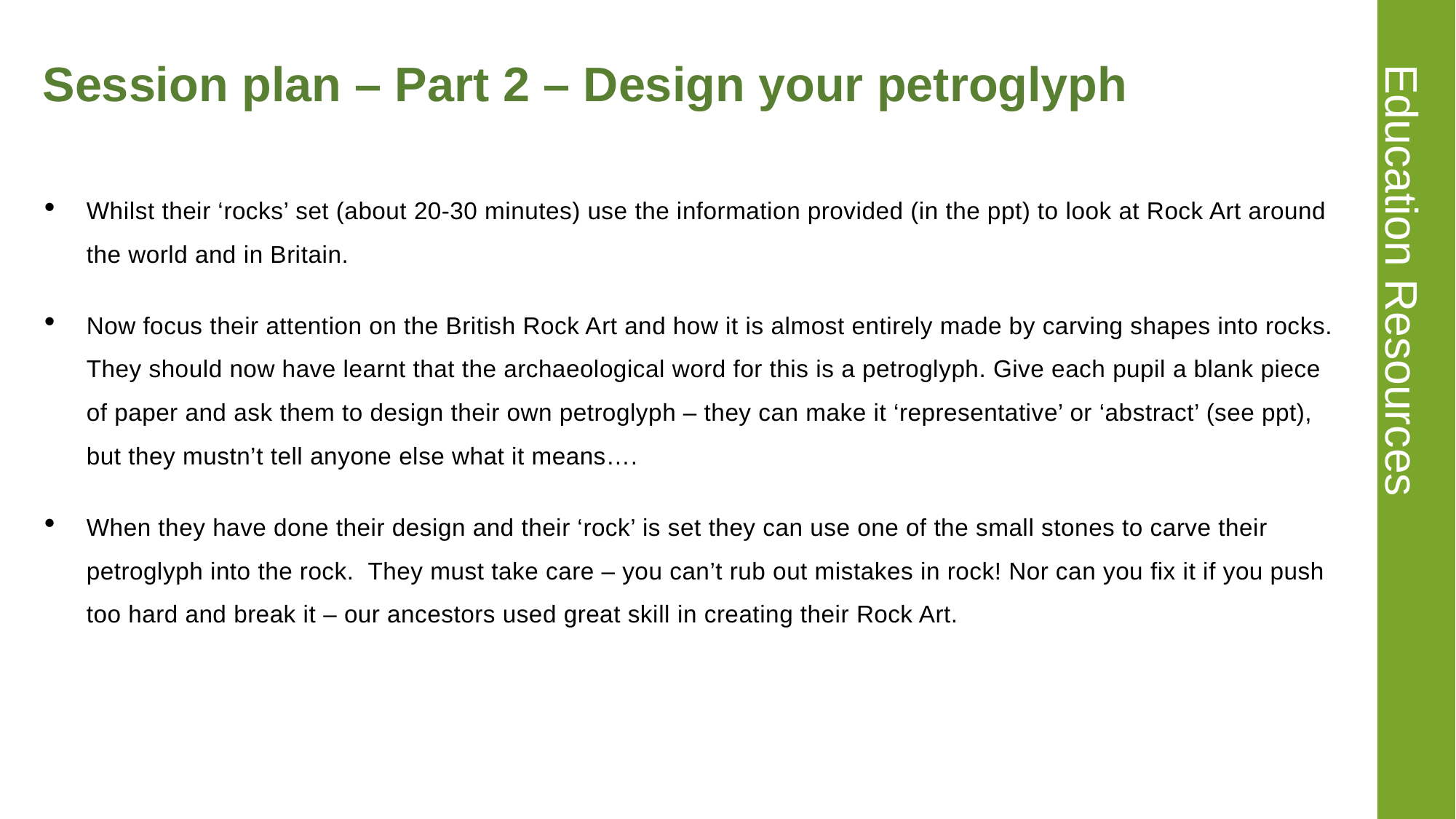

# Session plan – Part 2 – Design your petroglyph
Whilst their ‘rocks’ set (about 20-30 minutes) use the information provided (in the ppt) to look at Rock Art around the world and in Britain.
Now focus their attention on the British Rock Art and how it is almost entirely made by carving shapes into rocks. They should now have learnt that the archaeological word for this is a petroglyph. Give each pupil a blank piece of paper and ask them to design their own petroglyph – they can make it ‘representative’ or ‘abstract’ (see ppt), but they mustn’t tell anyone else what it means….
When they have done their design and their ‘rock’ is set they can use one of the small stones to carve their petroglyph into the rock.  They must take care – you can’t rub out mistakes in rock! Nor can you fix it if you push too hard and break it – our ancestors used great skill in creating their Rock Art.